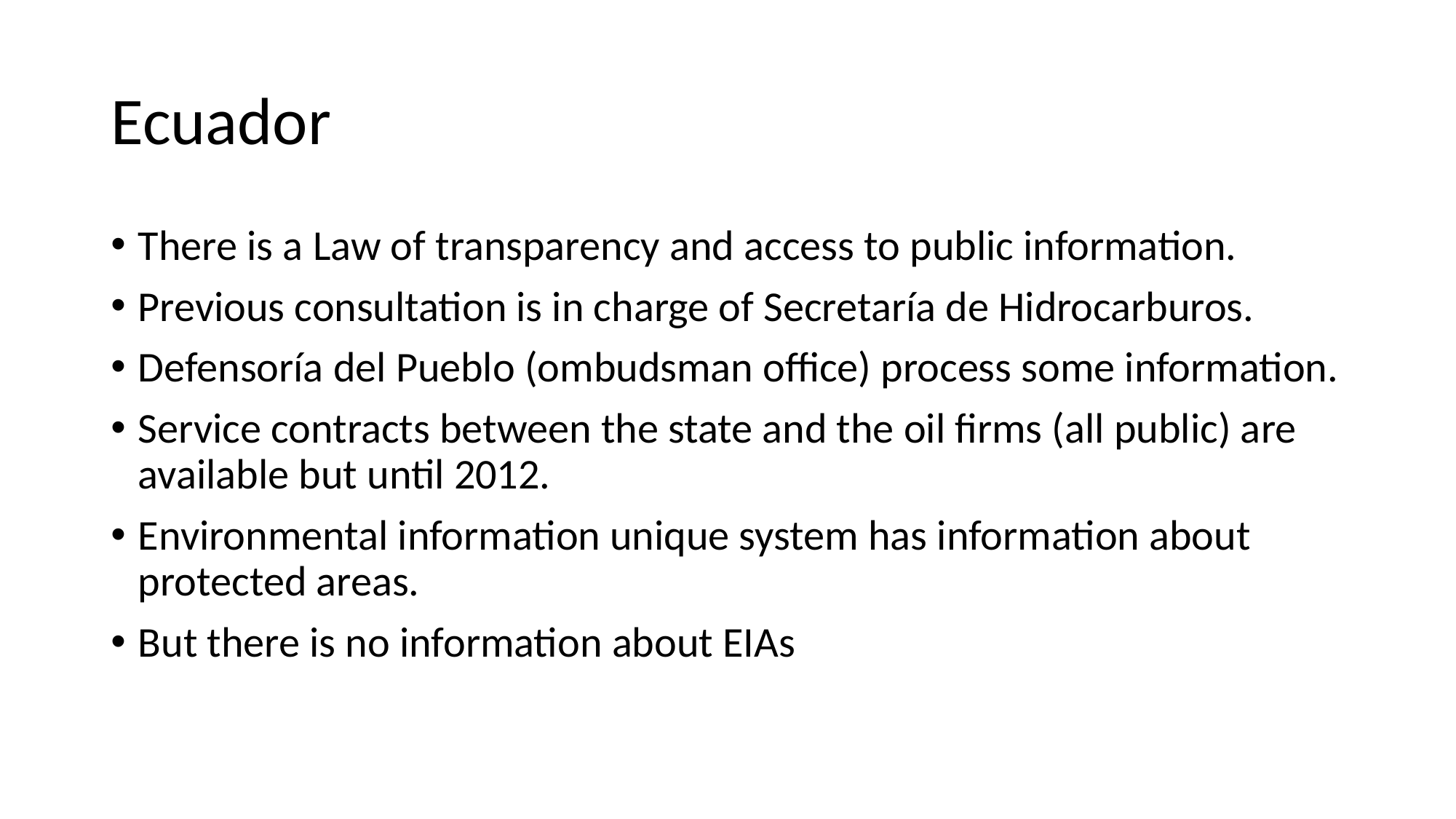

# Ecuador
There is a Law of transparency and access to public information.
Previous consultation is in charge of Secretaría de Hidrocarburos.
Defensoría del Pueblo (ombudsman office) process some information.
Service contracts between the state and the oil firms (all public) are available but until 2012.
Environmental information unique system has information about protected areas.
But there is no information about EIAs